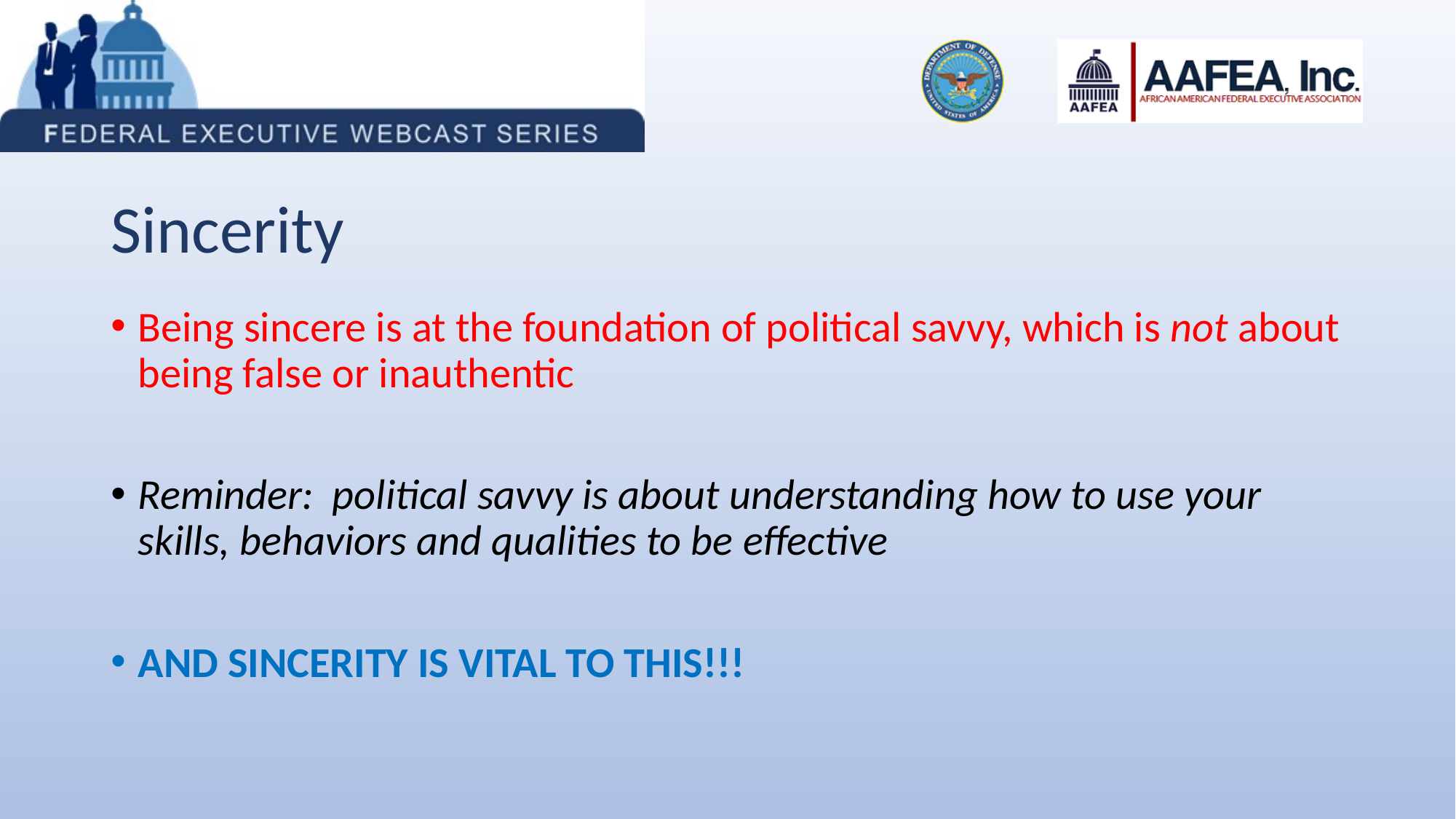

# Sincerity
Being sincere is at the foundation of political savvy, which is not about being false or inauthentic

Reminder:  political savvy is about understanding how to use your skills, behaviors and qualities to be effective

AND SINCERITY IS VITAL TO THIS!!!